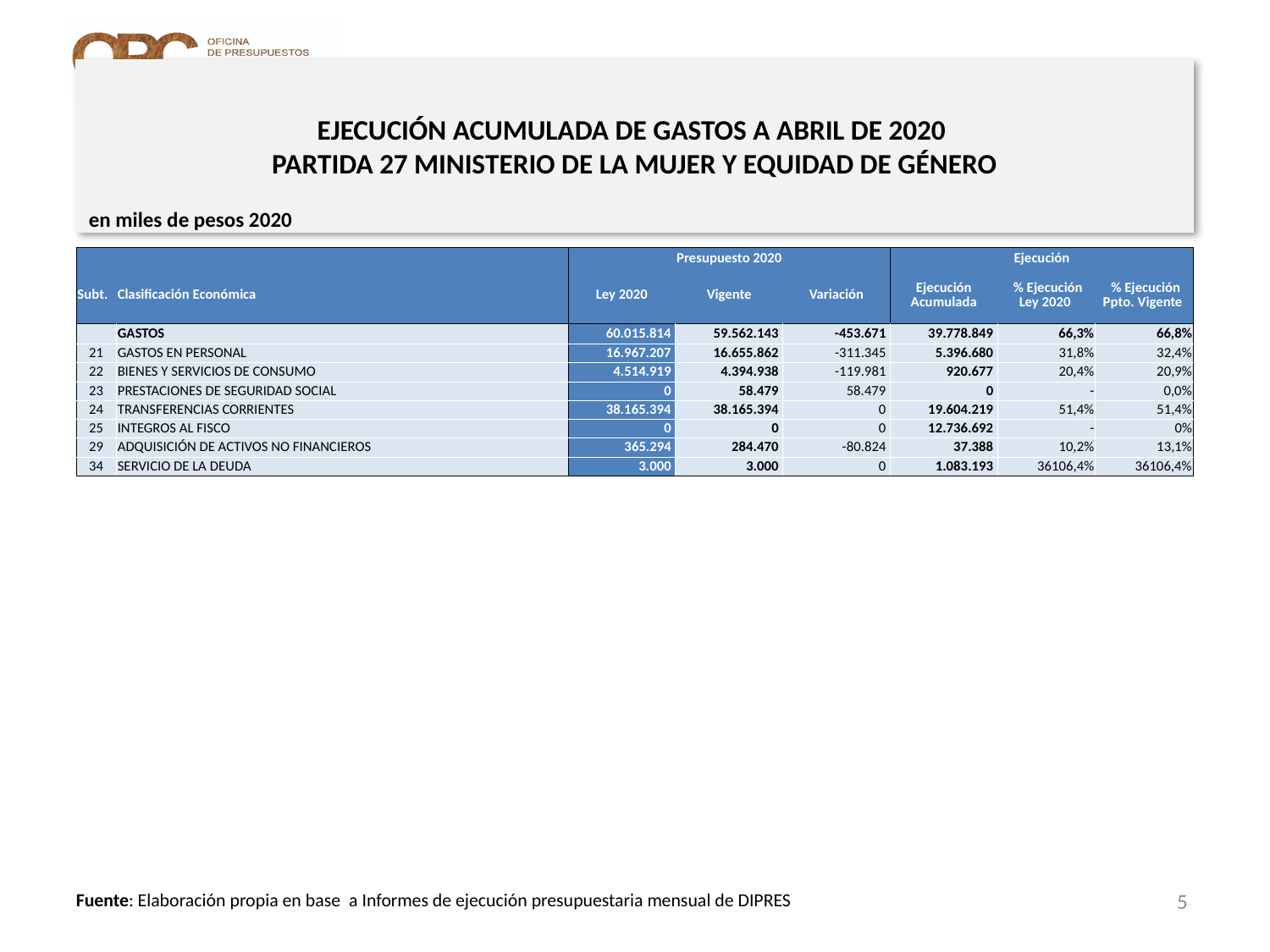

# EJECUCIÓN ACUMULADA DE GASTOS A ABRIL DE 2020 PARTIDA 27 MINISTERIO DE LA MUJER Y EQUIDAD DE GÉNERO
en miles de pesos 2020
|  |  | Presupuesto 2020 |  |  | Ejecución |  |  |
| --- | --- | --- | --- | --- | --- | --- | --- |
| Subt. | Clasificación Económica | Ley 2020 | Vigente | Variación | Ejecución Acumulada | % Ejecución Ley 2020 | % Ejecución Ppto. Vigente |
|  | GASTOS | 60.015.814 | 59.562.143 | -453.671 | 39.778.849 | 66,3% | 66,8% |
| 21 | GASTOS EN PERSONAL | 16.967.207 | 16.655.862 | -311.345 | 5.396.680 | 31,8% | 32,4% |
| 22 | BIENES Y SERVICIOS DE CONSUMO | 4.514.919 | 4.394.938 | -119.981 | 920.677 | 20,4% | 20,9% |
| 23 | PRESTACIONES DE SEGURIDAD SOCIAL | 0 | 58.479 | 58.479 | 0 | - | 0,0% |
| 24 | TRANSFERENCIAS CORRIENTES | 38.165.394 | 38.165.394 | 0 | 19.604.219 | 51,4% | 51,4% |
| 25 | INTEGROS AL FISCO | 0 | 0 | 0 | 12.736.692 | - | 0% |
| 29 | ADQUISICIÓN DE ACTIVOS NO FINANCIEROS | 365.294 | 284.470 | -80.824 | 37.388 | 10,2% | 13,1% |
| 34 | SERVICIO DE LA DEUDA | 3.000 | 3.000 | 0 | 1.083.193 | 36106,4% | 36106,4% |
5